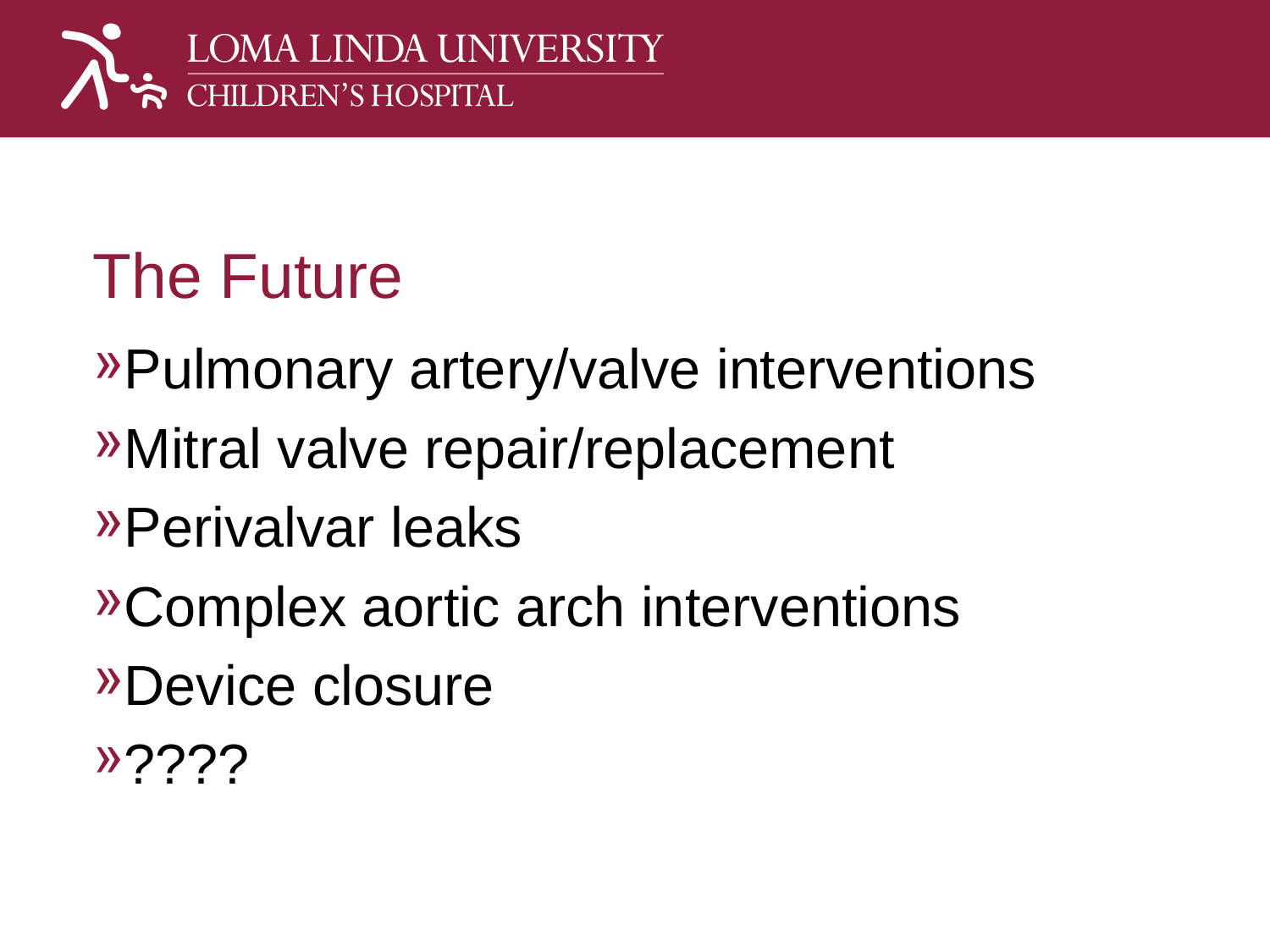

# The Future
Pulmonary artery/valve interventions
Mitral valve repair/replacement
Perivalvar leaks
Complex aortic arch interventions
Device closure
????